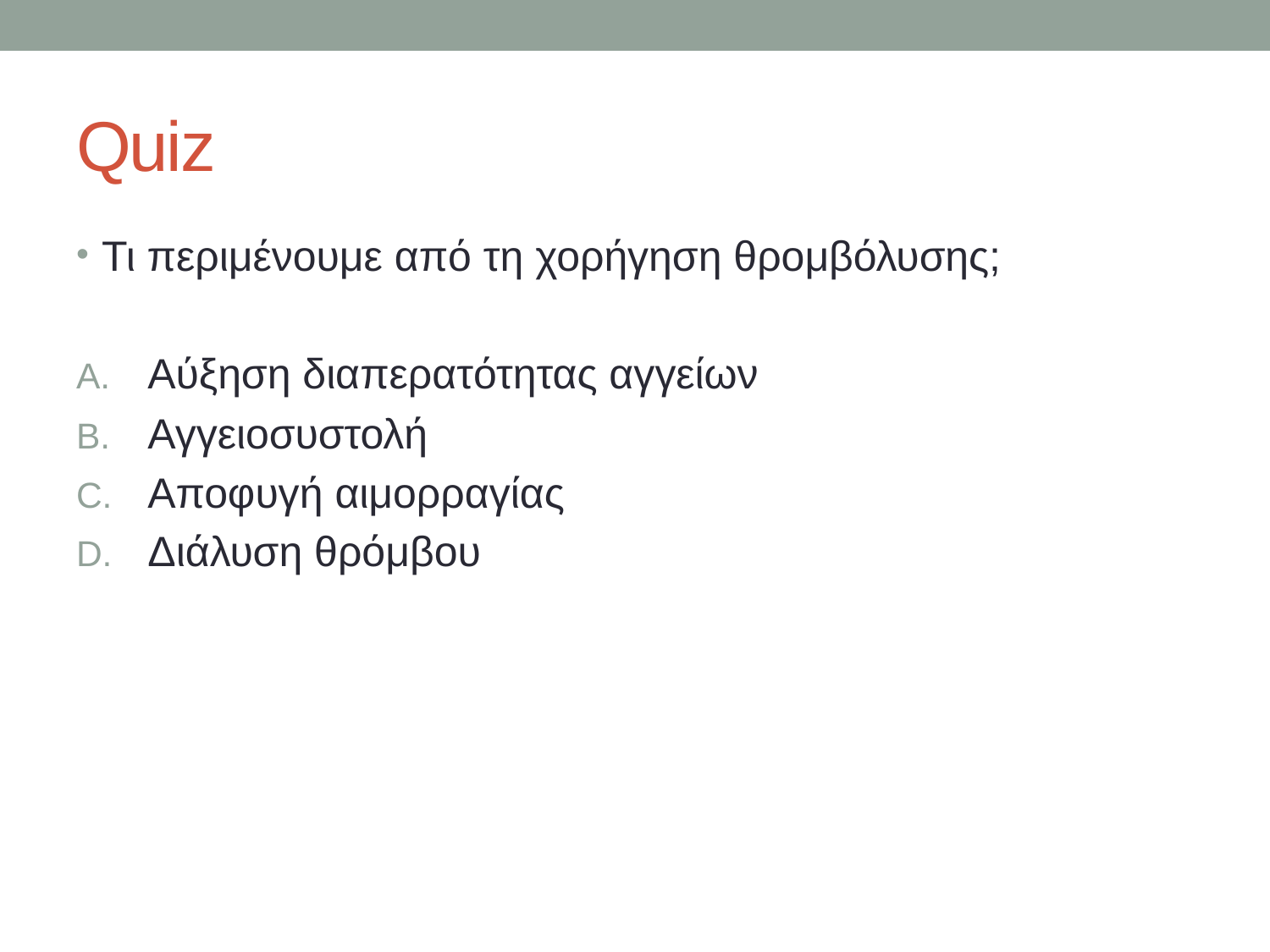

# Quiz
Τι περιμένουμε από τη χορήγηση θρομβόλυσης;

Αύξηση διαπερατότητας αγγείων
Αγγειοσυστολή
Αποφυγή αιμορραγίας
Διάλυση θρόμβου